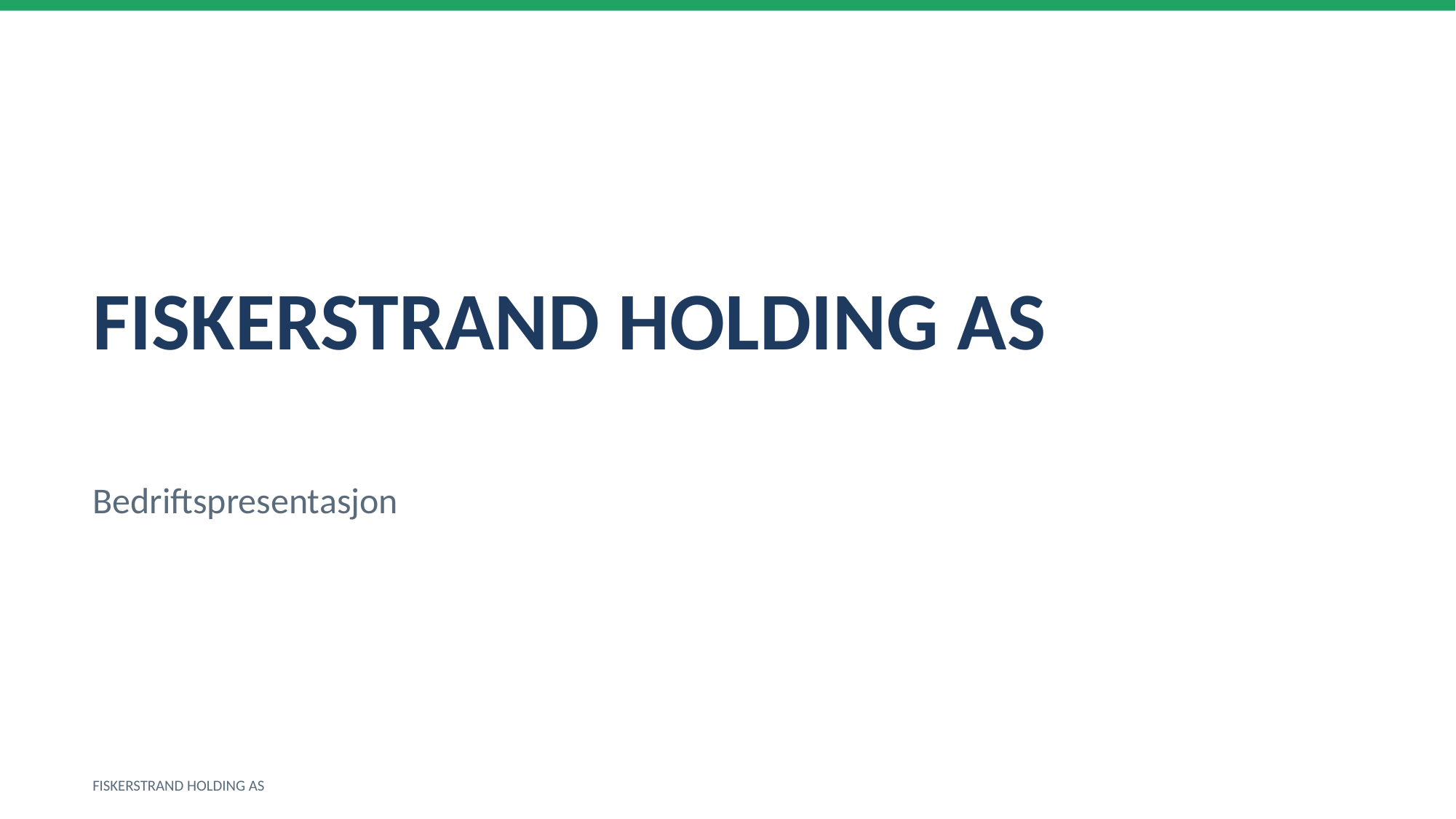

FISKERSTRAND HOLDING AS
Bedriftspresentasjon
FISKERSTRAND HOLDING AS